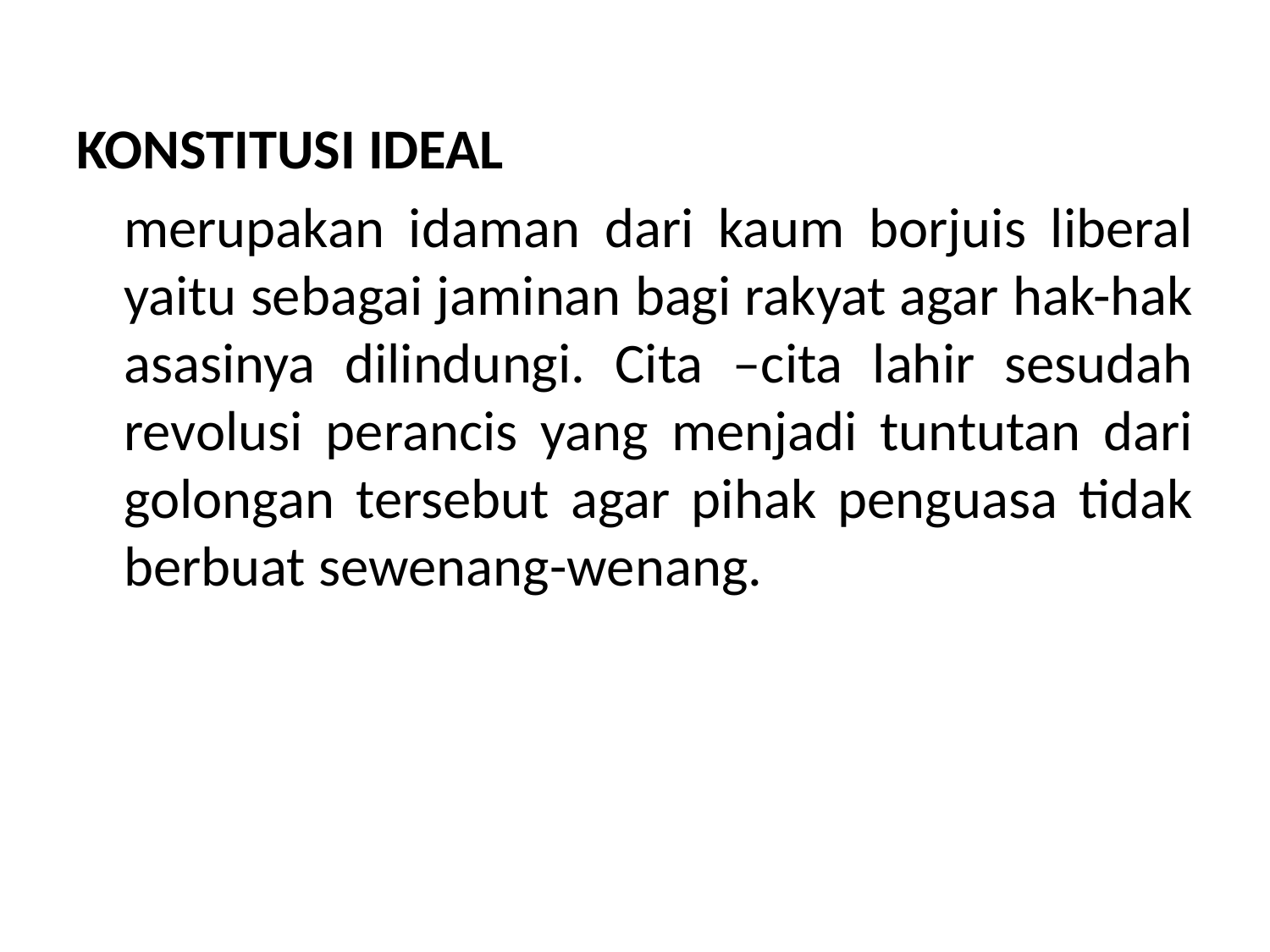

KONSTITUSI IDEAL
	merupakan idaman dari kaum borjuis liberal yaitu sebagai jaminan bagi rakyat agar hak-hak asasinya dilindungi. Cita –cita lahir sesudah revolusi perancis yang menjadi tuntutan dari golongan tersebut agar pihak penguasa tidak berbuat sewenang-wenang.